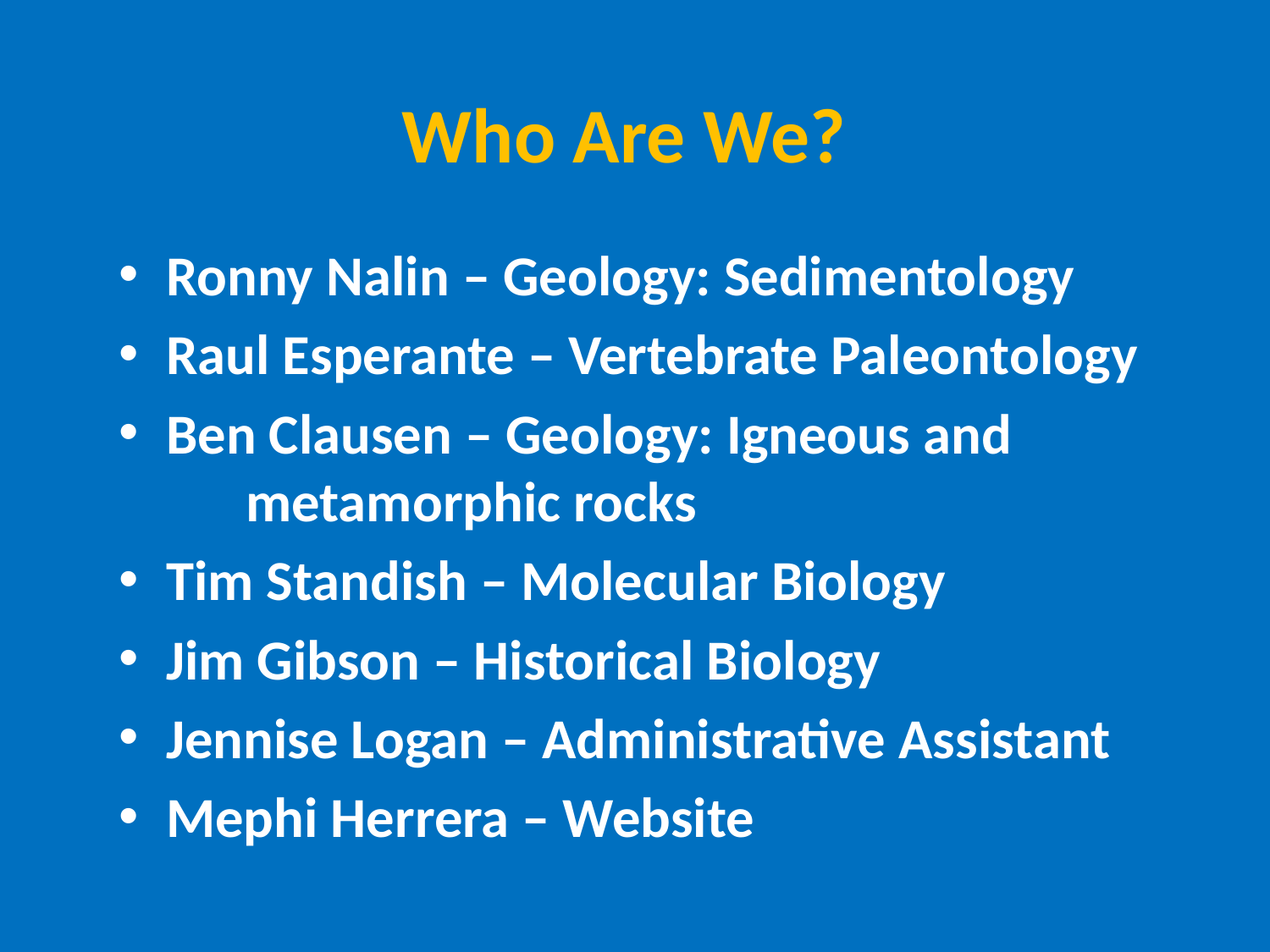

# Who Are We?
Ronny Nalin – Geology: Sedimentology
Raul Esperante – Vertebrate Paleontology
Ben Clausen – Geology: Igneous and
	metamorphic rocks
Tim Standish – Molecular Biology
Jim Gibson – Historical Biology
Jennise Logan – Administrative Assistant
Mephi Herrera – Website